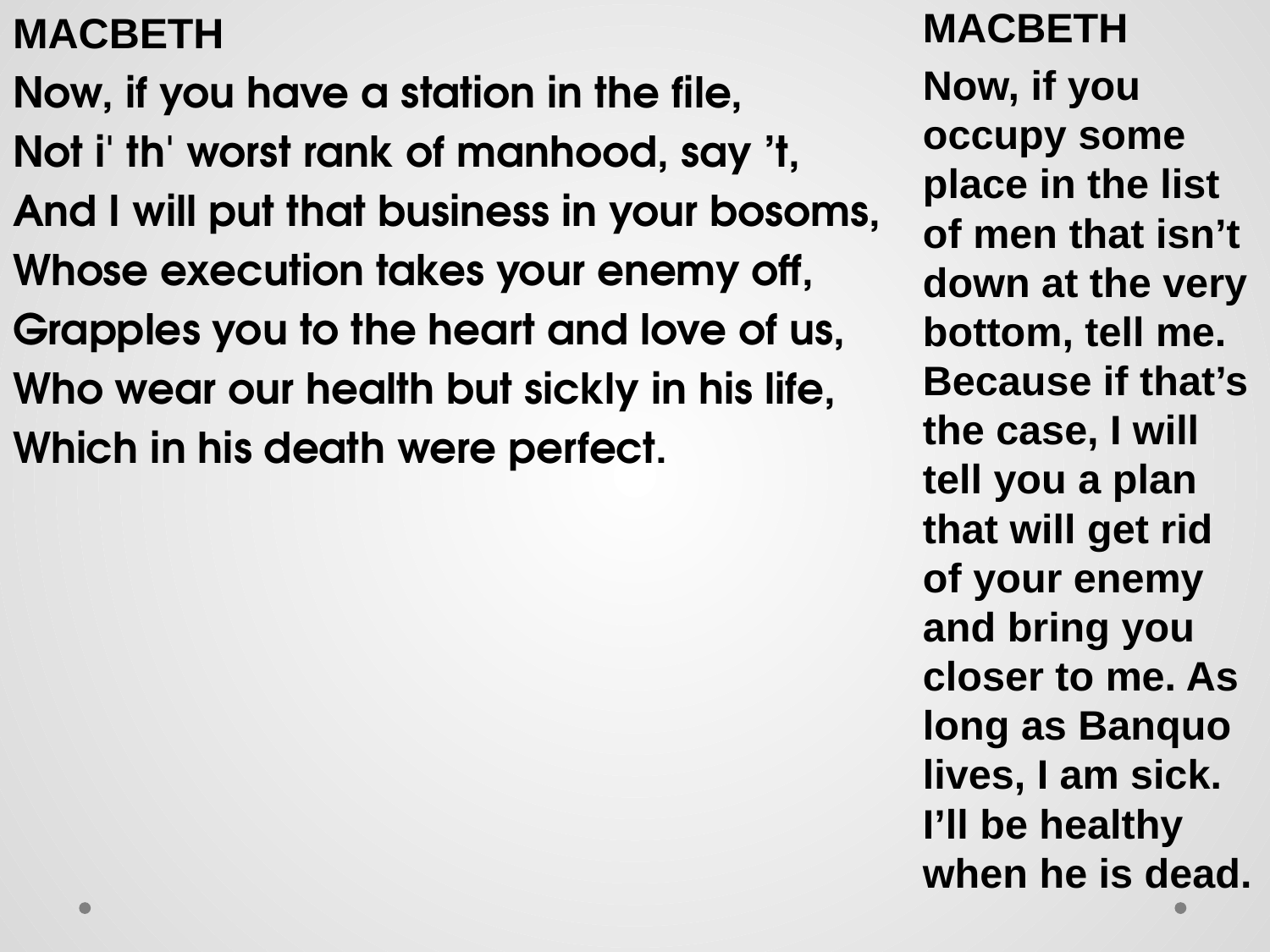

MACBETH
Now, if you have a station in the file,
Not i' th' worst rank of manhood, say ’t,
And I will put that business in your bosoms,
Whose execution takes your enemy off,
Grapples you to the heart and love of us,
Who wear our health but sickly in his life,
Which in his death were perfect.
MACBETH
Now, if you occupy some place in the list of men that isn’t down at the very bottom, tell me. Because if that’s the case, I will tell you a plan that will get rid of your enemy and bring you closer to me. As long as Banquo lives, I am sick. I’ll be healthy when he is dead.